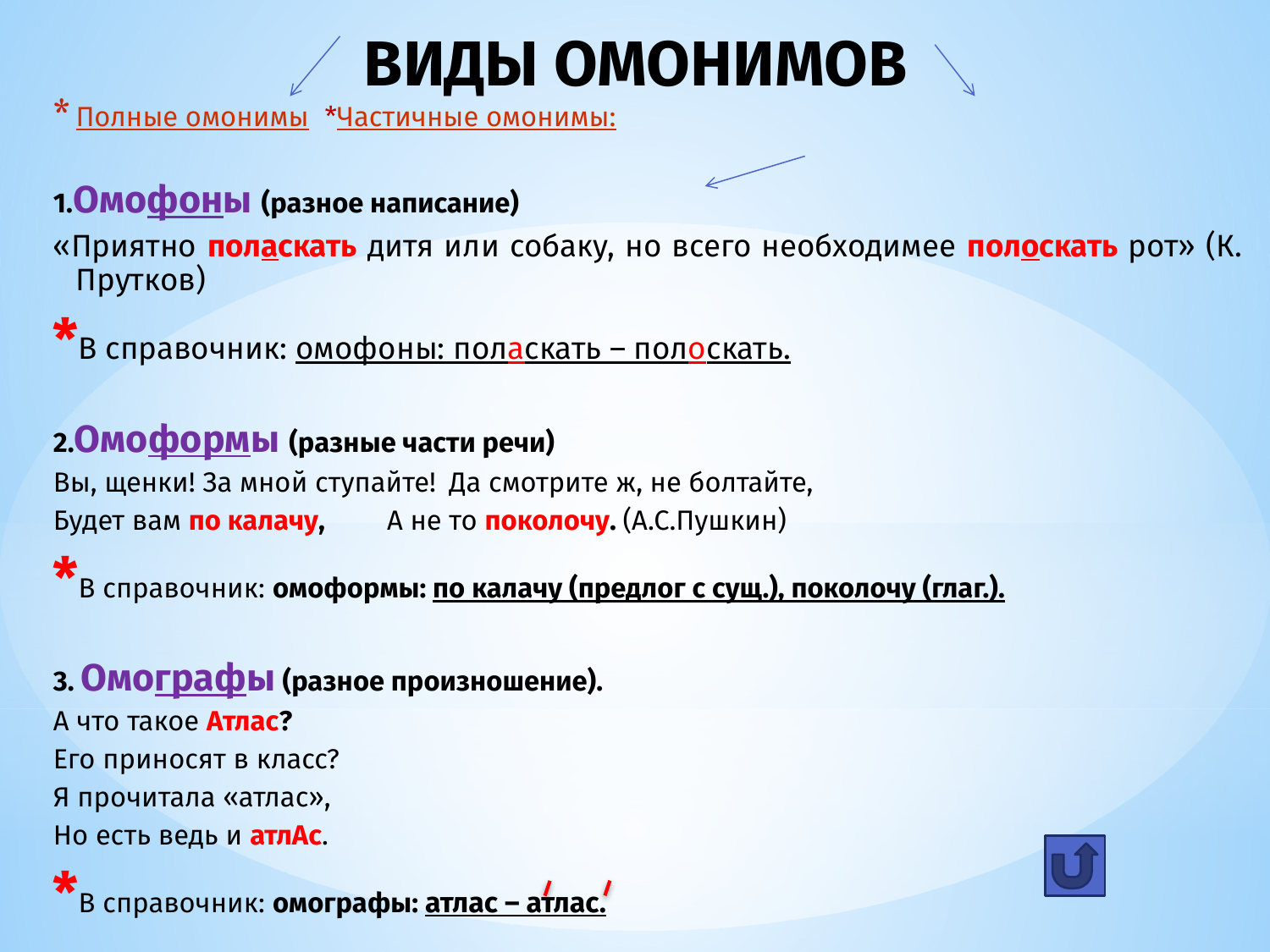

# ВИДЫ ОМОНИМОВ
Полные омонимы 				*Частичные омонимы:

1.Омофоны (разное написание)
«Приятно поласкать дитя или собаку, но всего необходимее полоскать рот» (К. Прутков)
*В справочник: омофоны: поласкать – полоскать.

2.Омоформы (разные части речи)
Вы, щенки! За мной ступайте! 		Да смотрите ж, не болтайте,
Будет вам по калачу, 			А не то поколочу. (А.С.Пушкин)
*В справочник: омоформы: по калачу (предлог с сущ.), поколочу (глаг.).

3. Омографы (разное произношение).
А что такое Атлас?
Его приносят в класс?
Я прочитала «атлас»,
Но есть ведь и атлАс.
*В справочник: омографы: атлас – атлас.